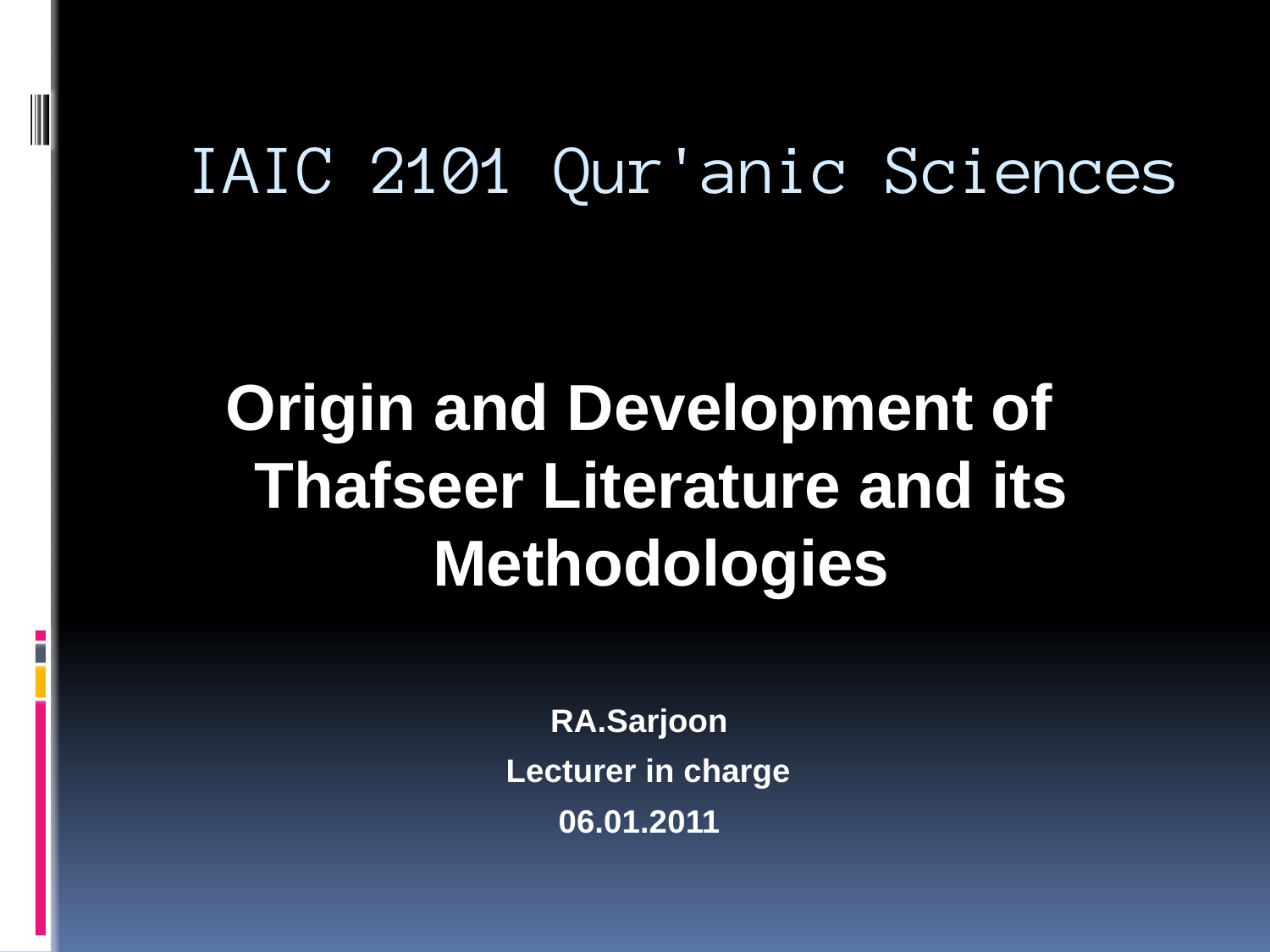

# IAIC 2101 Qur'anic Sciences
Origin and Development of Thafseer Literature and its Methodologies

RA.Sarjoon
    Lecturer in charge
06.01.2011